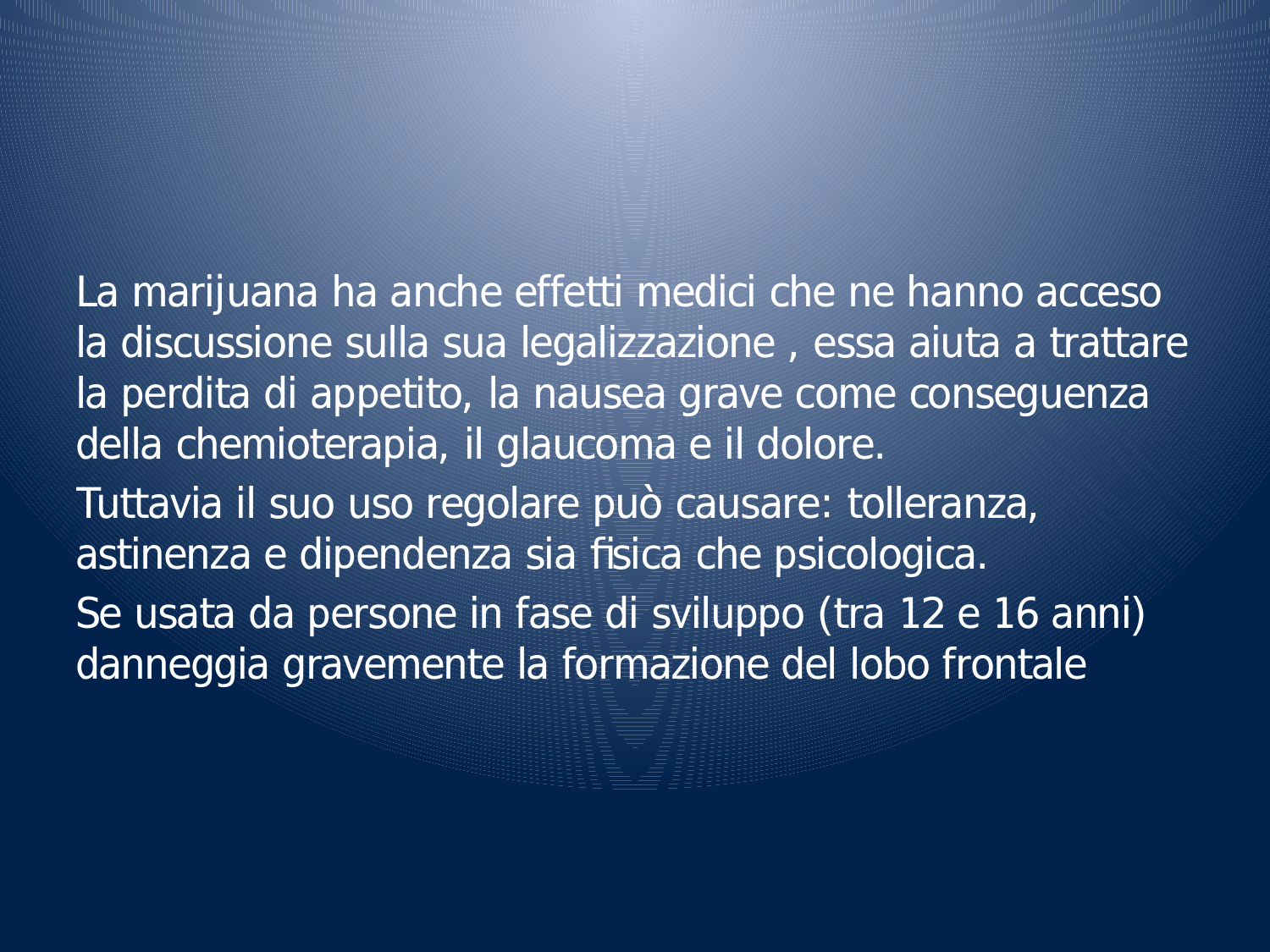

#
La marijuana ha anche effetti medici che ne hanno acceso la discussione sulla sua legalizzazione , essa aiuta a trattare la perdita di appetito, la nausea grave come conseguenza della chemioterapia, il glaucoma e il dolore.
Tuttavia il suo uso regolare può causare: tolleranza, astinenza e dipendenza sia fisica che psicologica.
Se usata da persone in fase di sviluppo (tra 12 e 16 anni) danneggia gravemente la formazione del lobo frontale